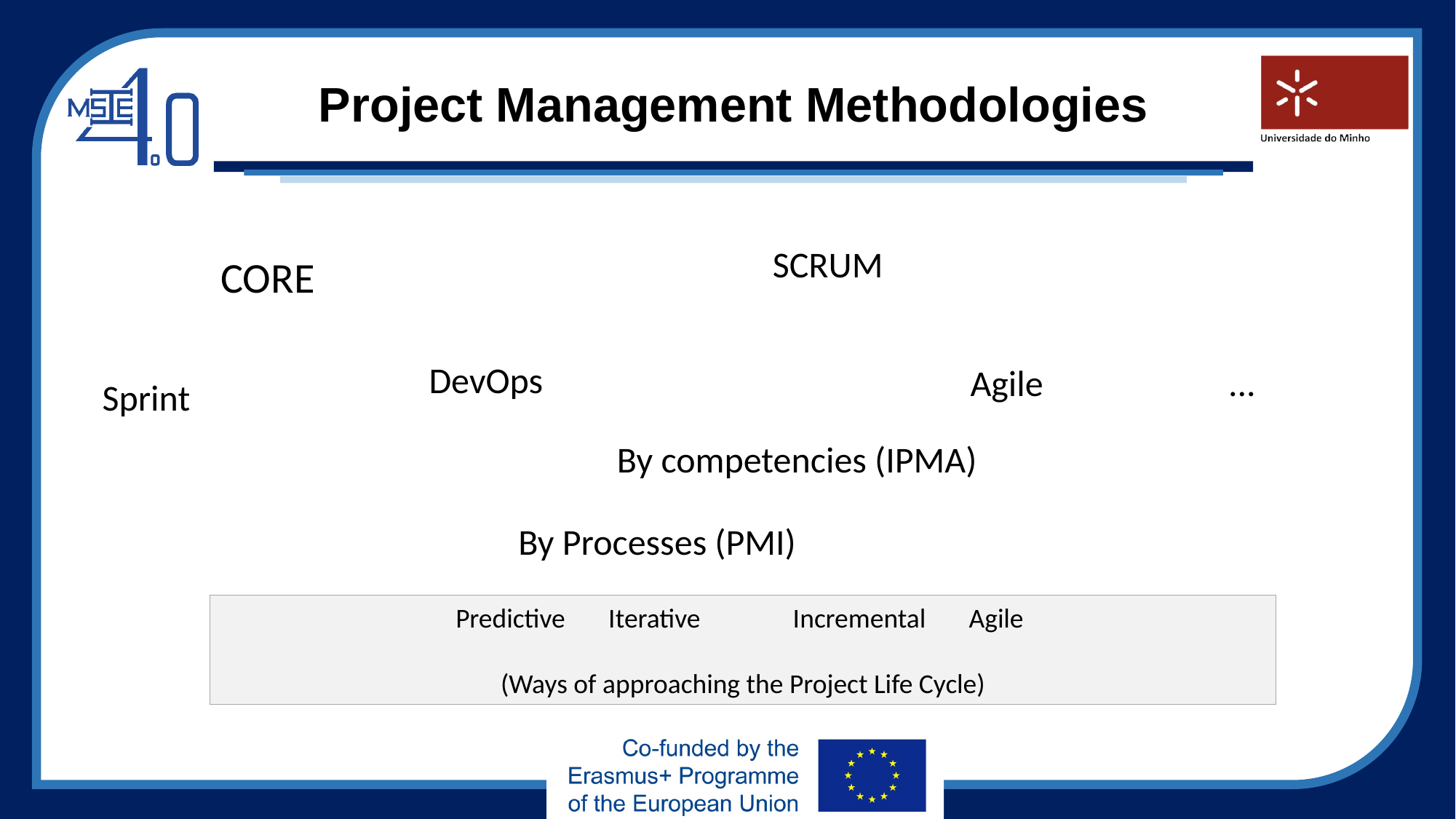

# Project Management Methodologies
SCRUM
CORE
DevOps
Agile
...
Sprint
By competencies (IPMA)
By Processes (PMI)
Predictive       Iterative               Incremental       Agile

(Ways of approaching the Project Life Cycle)